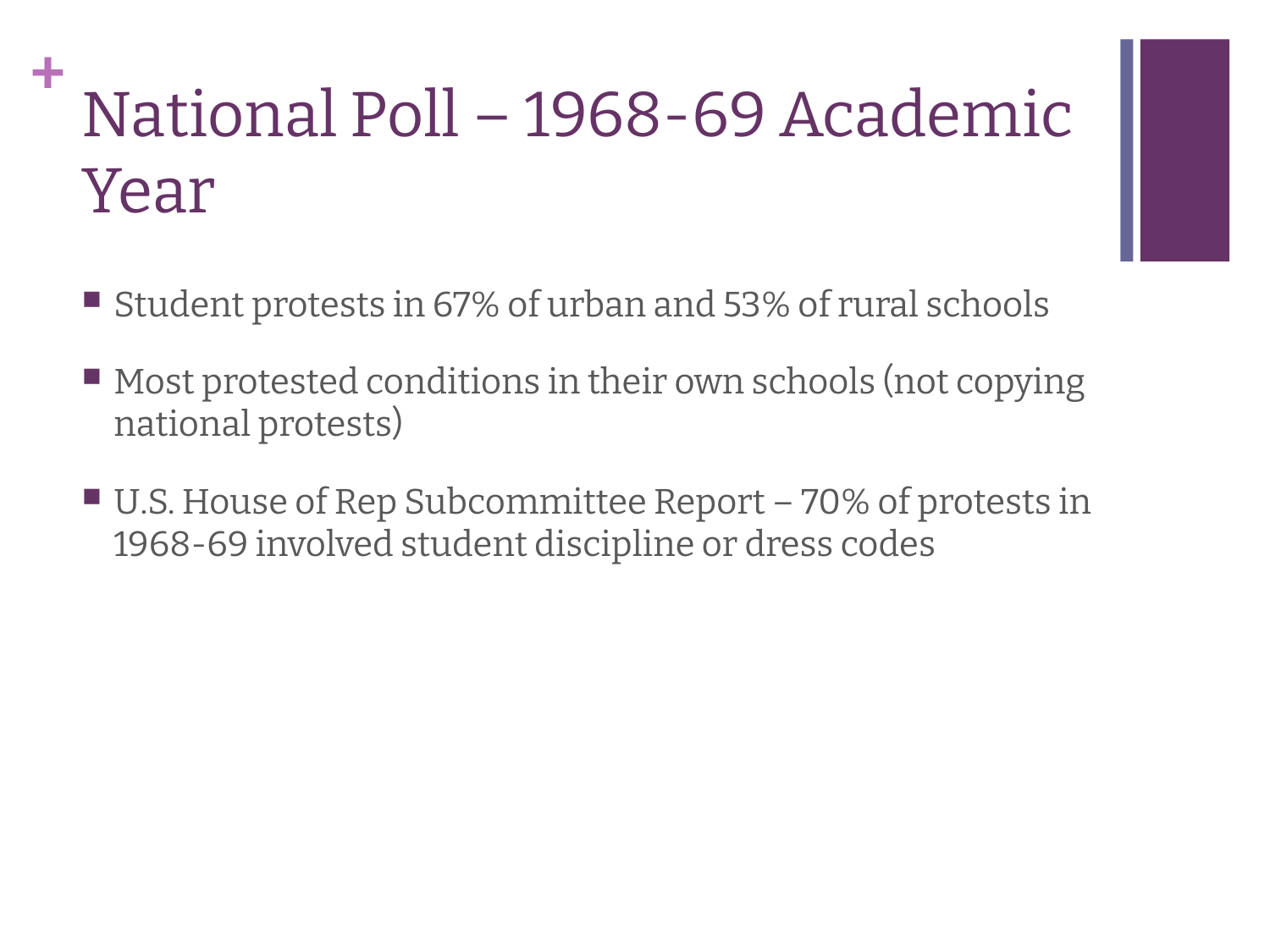

# National Poll – 1968-69 Academic Year
Student protests in 67% of urban and 53% of rural schools
Most protested conditions in their own schools (not copying national protests)
U.S. House of Rep Subcommittee Report – 70% of protests in 1968-69 involved student discipline or dress codes